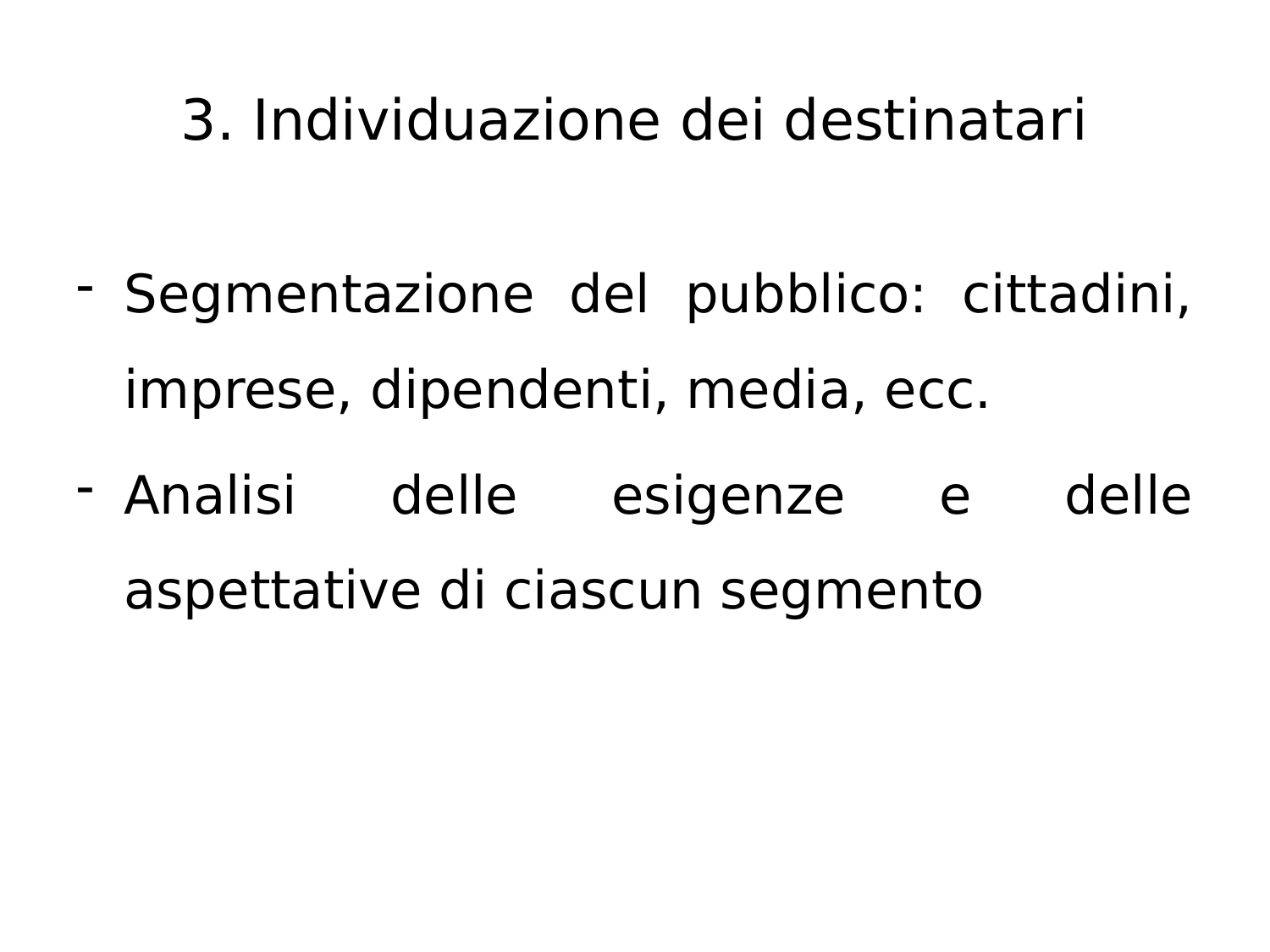

# 3. Individuazione dei destinatari
Segmentazione del pubblico: cittadini, imprese, dipendenti, media, ecc.
Analisi delle esigenze e delle aspettative di ciascun segmento